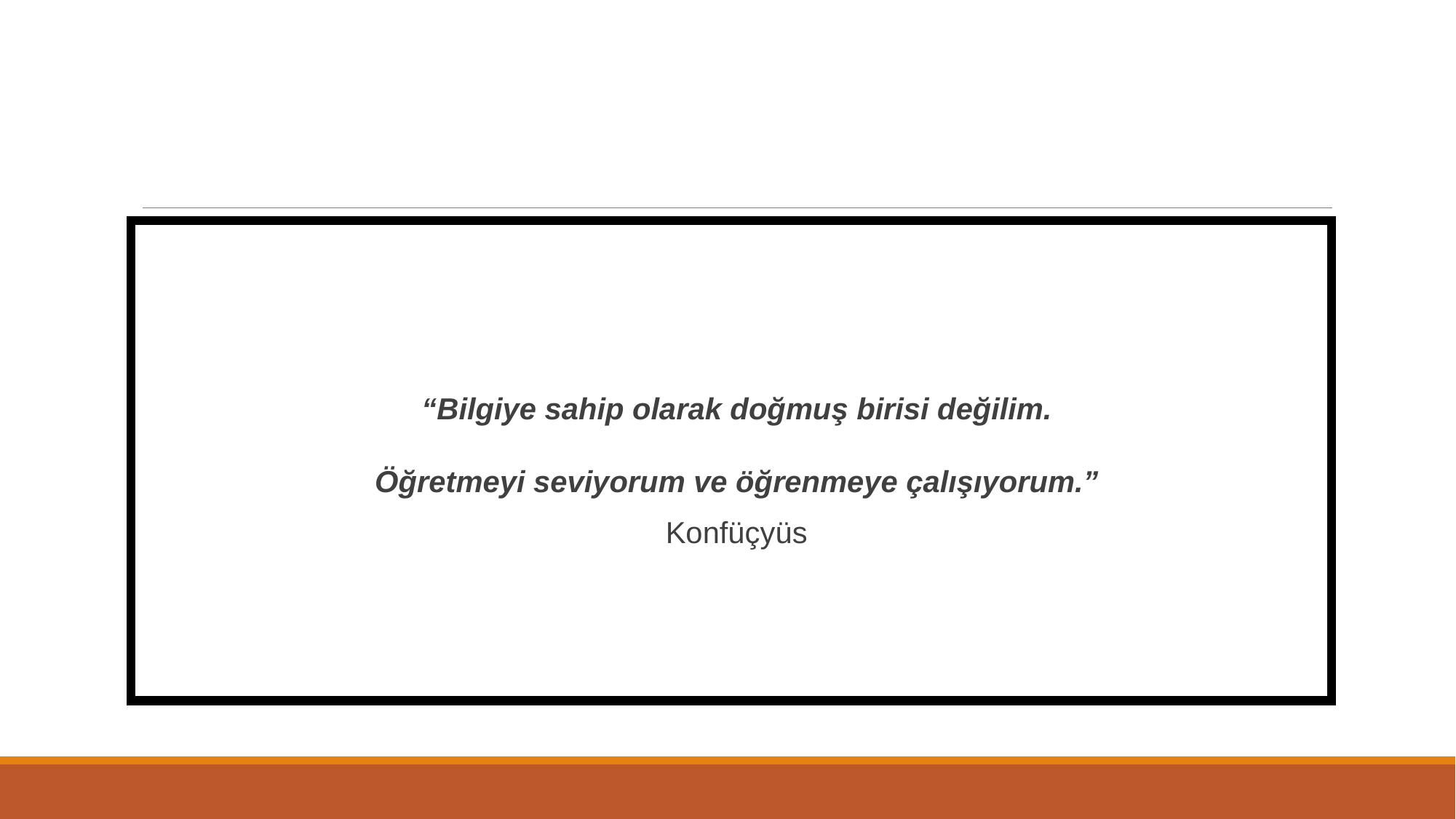

#
“Bilgiye sahip olarak doğmuş birisi değilim.
Öğretmeyi seviyorum ve öğrenmeye çalışıyorum.”
Konfüçyüs